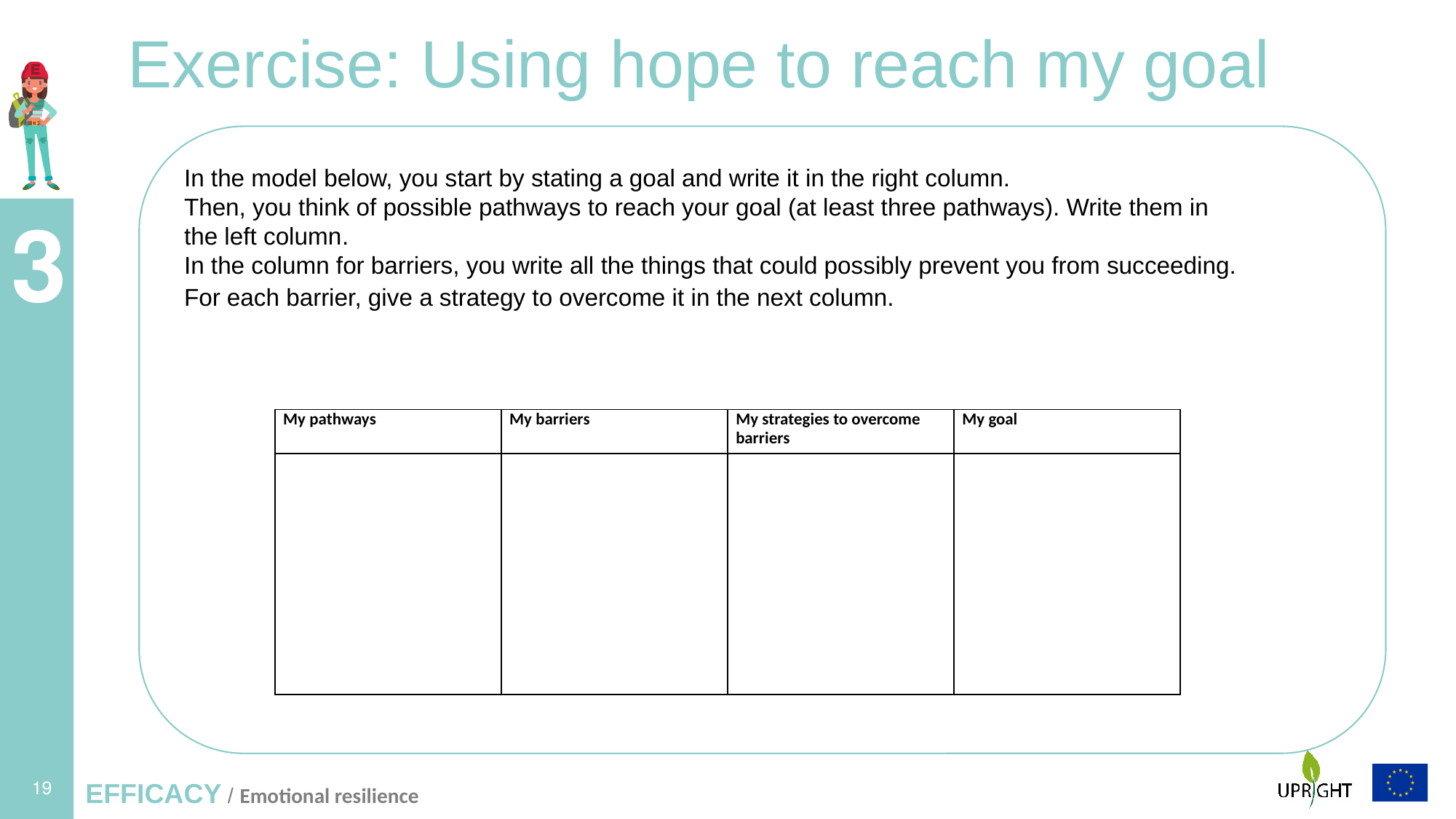

# Exercise: Using hope to reach my goal
In the model below, you start by stating a goal and write it in the right column.
Then, you think of possible pathways to reach your goal (at least three pathways). Write them in
the left column.
In the column for barriers, you write all the things that could possibly prevent you from succeeding.
For each barrier, give a strategy to overcome it in the next column. Then, you think of possible pathways to reach your goal  (at least three pathways). Write them in the left column.
In the column for barriers, you write all the things that could possibly prevent you from succeeding.
For each barrier, give a strategy to overcome it in the next column.
| My pathways | My barriers | My strategies to overcome barriers | My goal |
| --- | --- | --- | --- |
|  |  |  |  |

| My pathways | My barriers | My strategies to overcome barriers | My goal |
| --- | --- | --- | --- |
|  |  |  |  |